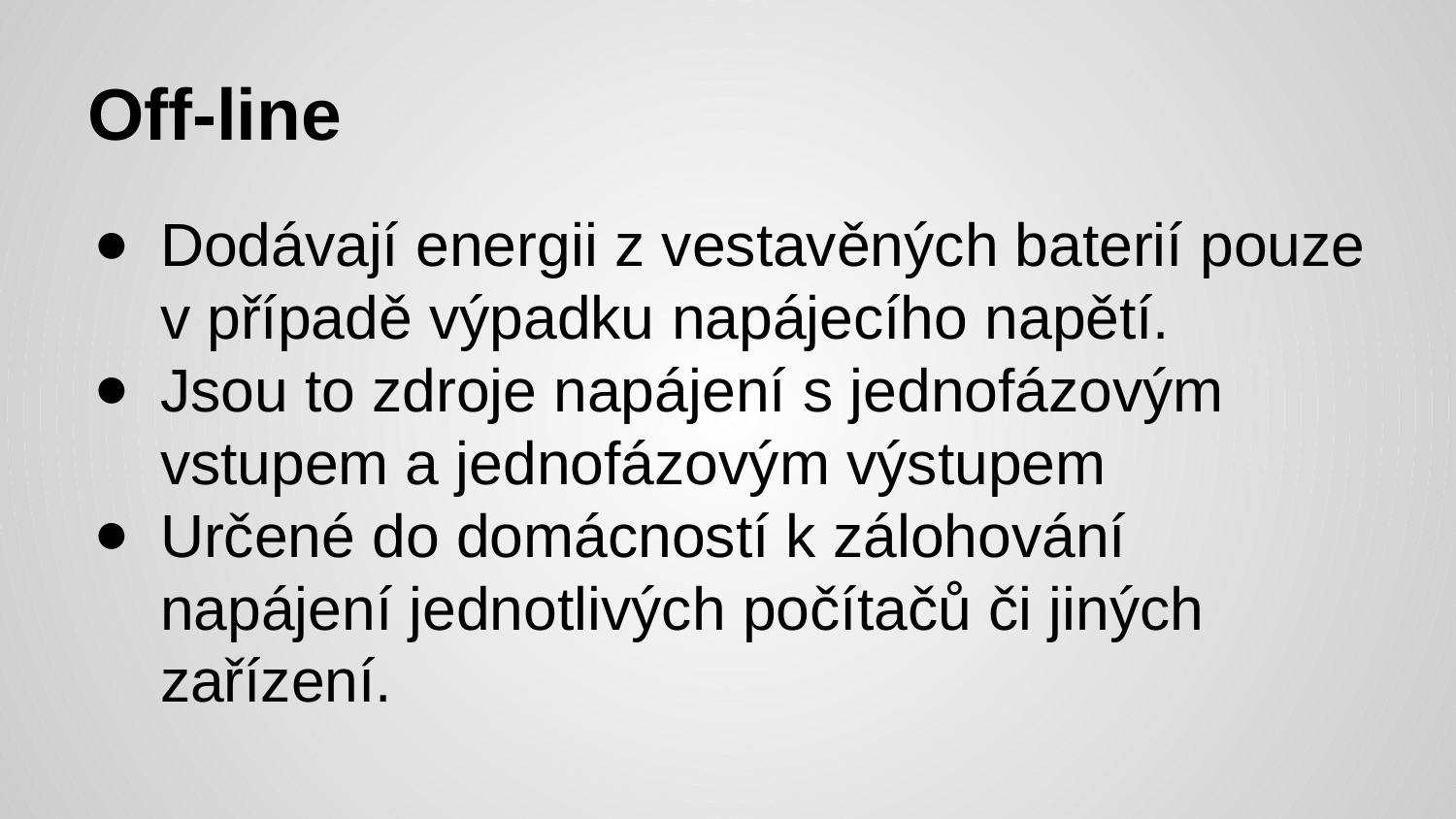

# Off-line
Dodávají energii z vestavěných baterií pouze v případě výpadku napájecího napětí.
Jsou to zdroje napájení s jednofázovým vstupem a jednofázovým výstupem
Určené do domácností k zálohování napájení jednotlivých počítačů či jiných zařízení.